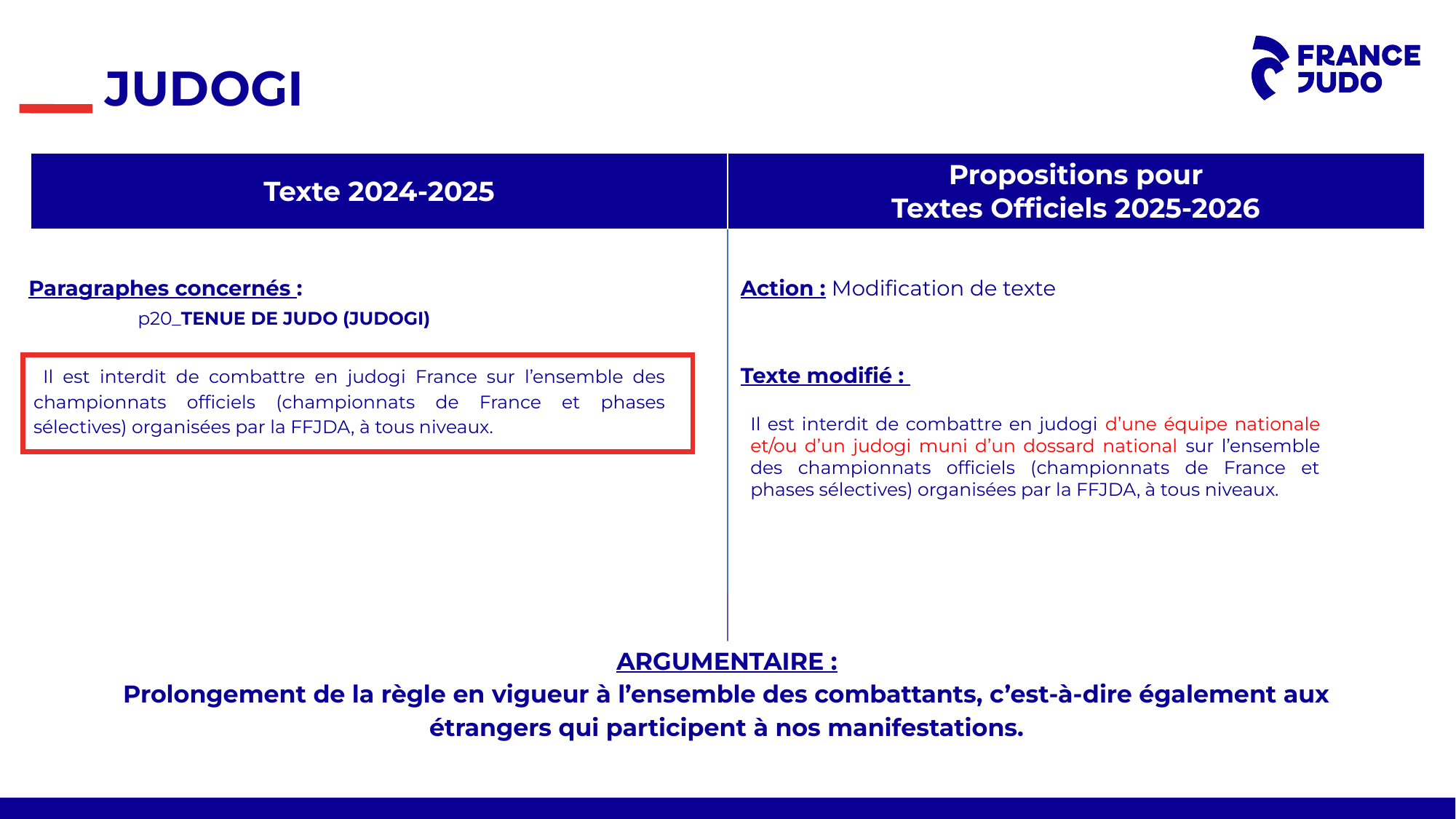

JUDOGI
| Texte 2024-2025 | Propositions pour Textes Officiels 2025-2026 |
| --- | --- |
Paragraphes concernés :
	p20_TENUE DE JUDO (JUDOGI)

Action : Modification de texte

Texte modifié :

 Il est interdit de combattre en judogi France sur l’ensemble des championnats officiels (championnats de France et phases sélectives) organisées par la FFJDA, à tous niveaux.
Il est interdit de combattre en judogi d’une équipe nationale et/ou d’un judogi muni d’un dossard national sur l’ensemble des championnats officiels (championnats de France et phases sélectives) organisées par la FFJDA, à tous niveaux.

ARGUMENTAIRE :
Prolongement de la règle en vigueur à l’ensemble des combattants, c’est-à-dire également aux étrangers qui participent à nos manifestations.